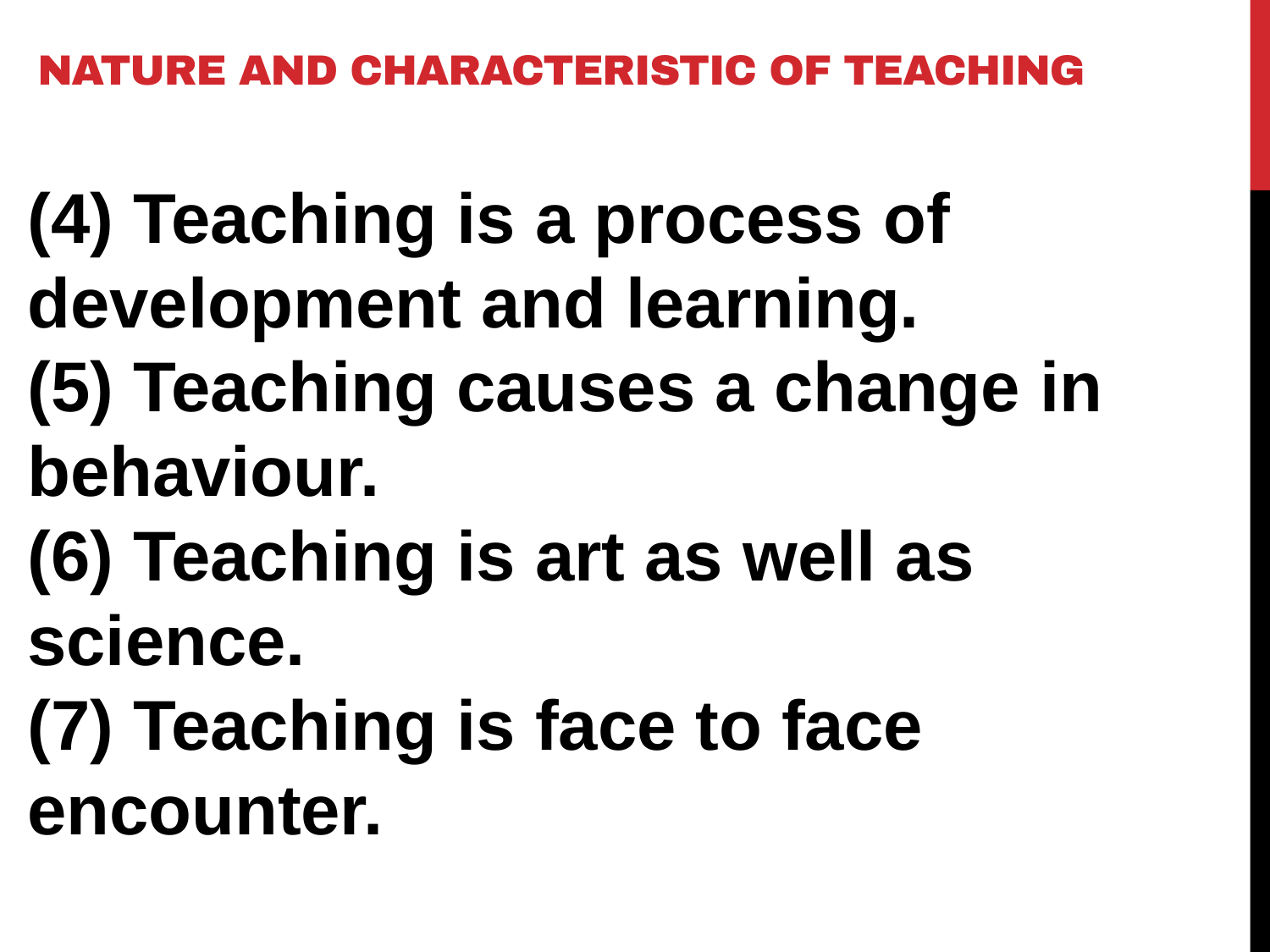

# Nature and characteristic of teaching
(4) Teaching is a process of development and learning.
(5) Teaching causes a change in behaviour.
(6) Teaching is art as well as science.
(7) Teaching is face to face encounter.